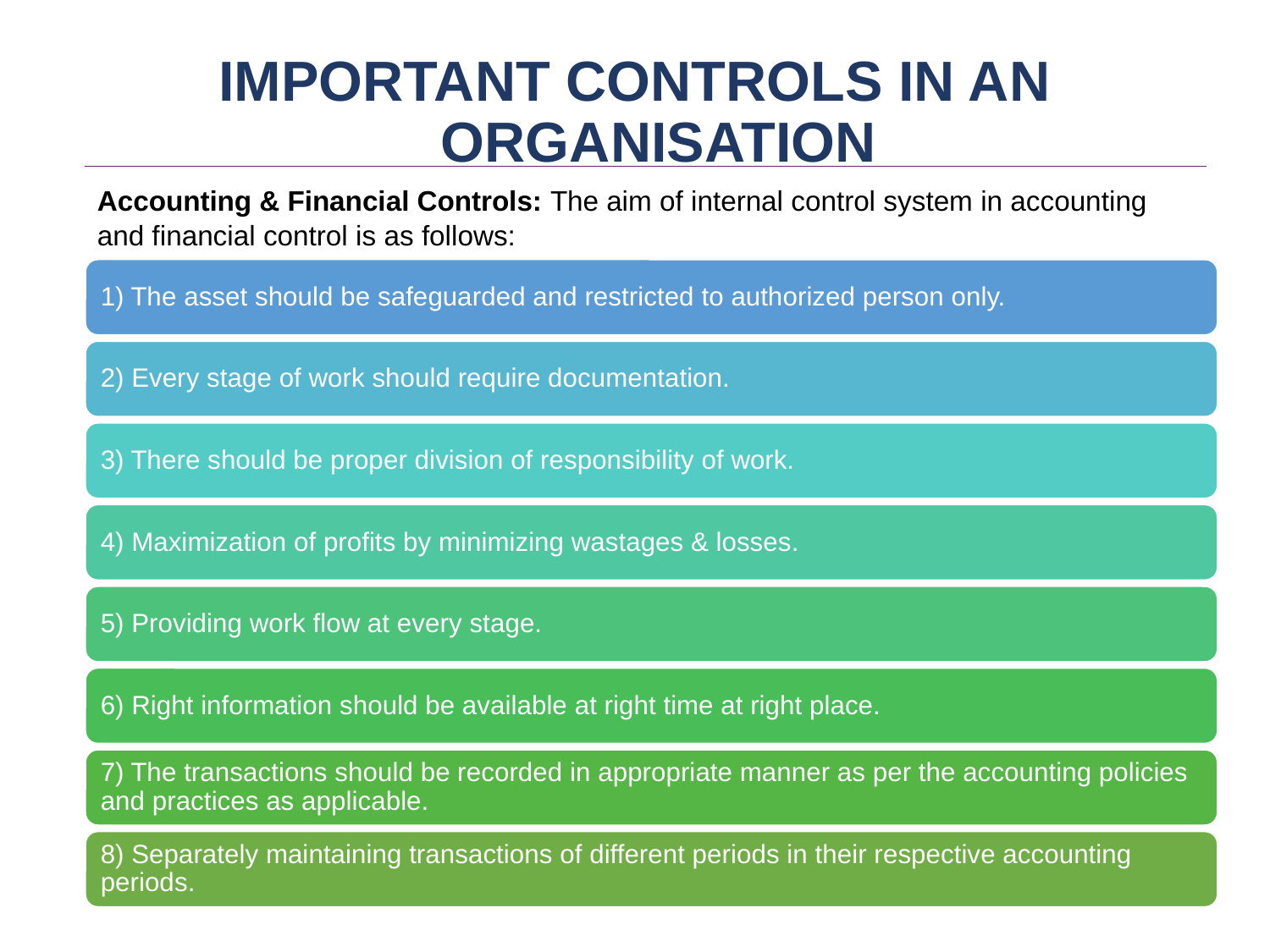

# IMPORTANT CONTROLS IN AN ORGANISATION
Accounting & Financial Controls: The aim of internal control system in accounting and financial control is as follows:
1) The asset should be safeguarded and restricted to authorized person only.
2) Every stage of work should require documentation.
3) There should be proper division of responsibility of work.
4) Maximization of profits by minimizing wastages & losses.
5) Providing work flow at every stage.
6) Right information should be available at right time at right place.
7) The transactions should be recorded in appropriate manner as per the accounting policies and practices as applicable.
8) Separately maintaining transactions of different periods in their respective accounting periods.